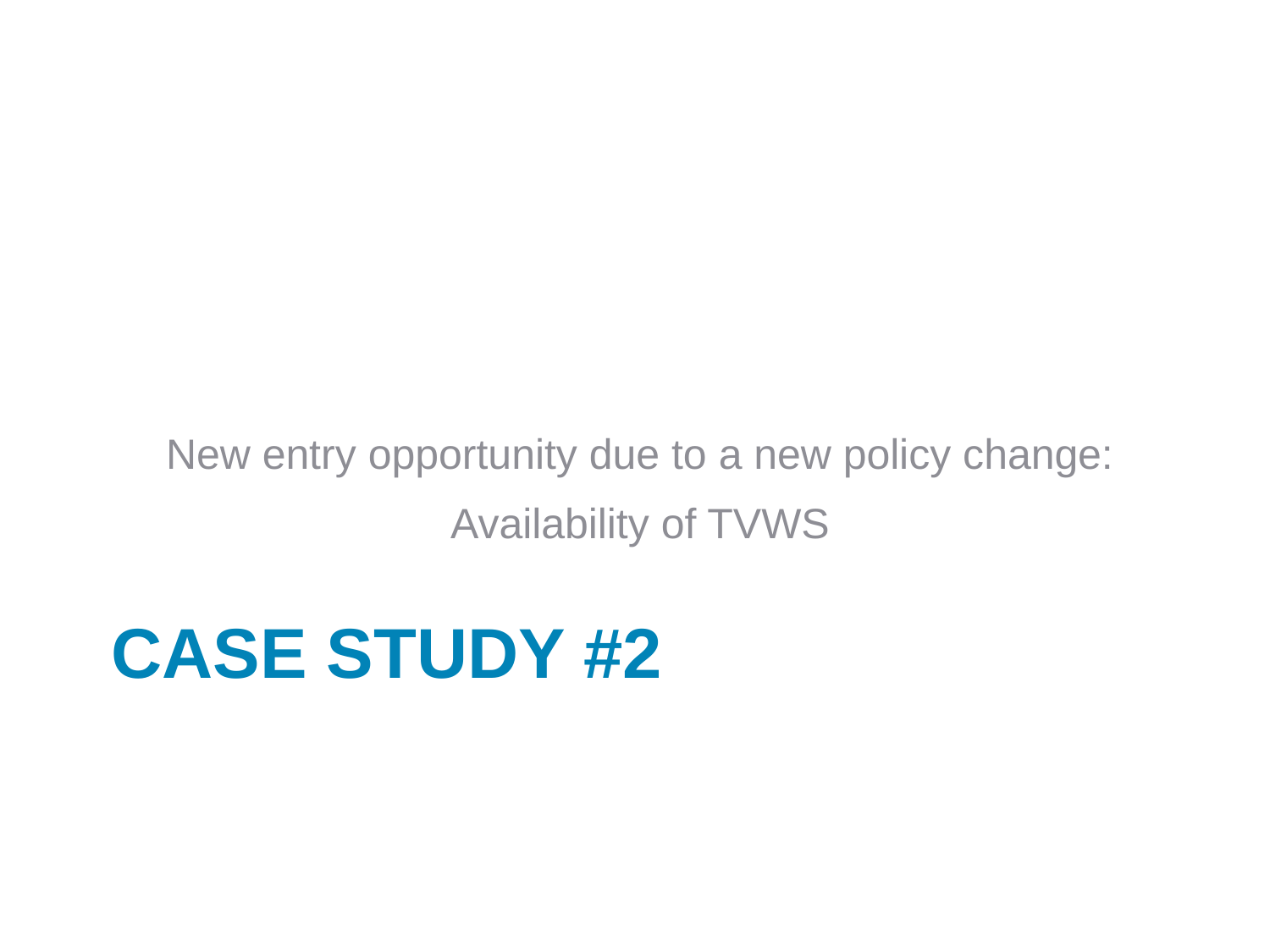

New entry opportunity due to a new policy change:
Availability of TVWS

# case study #2